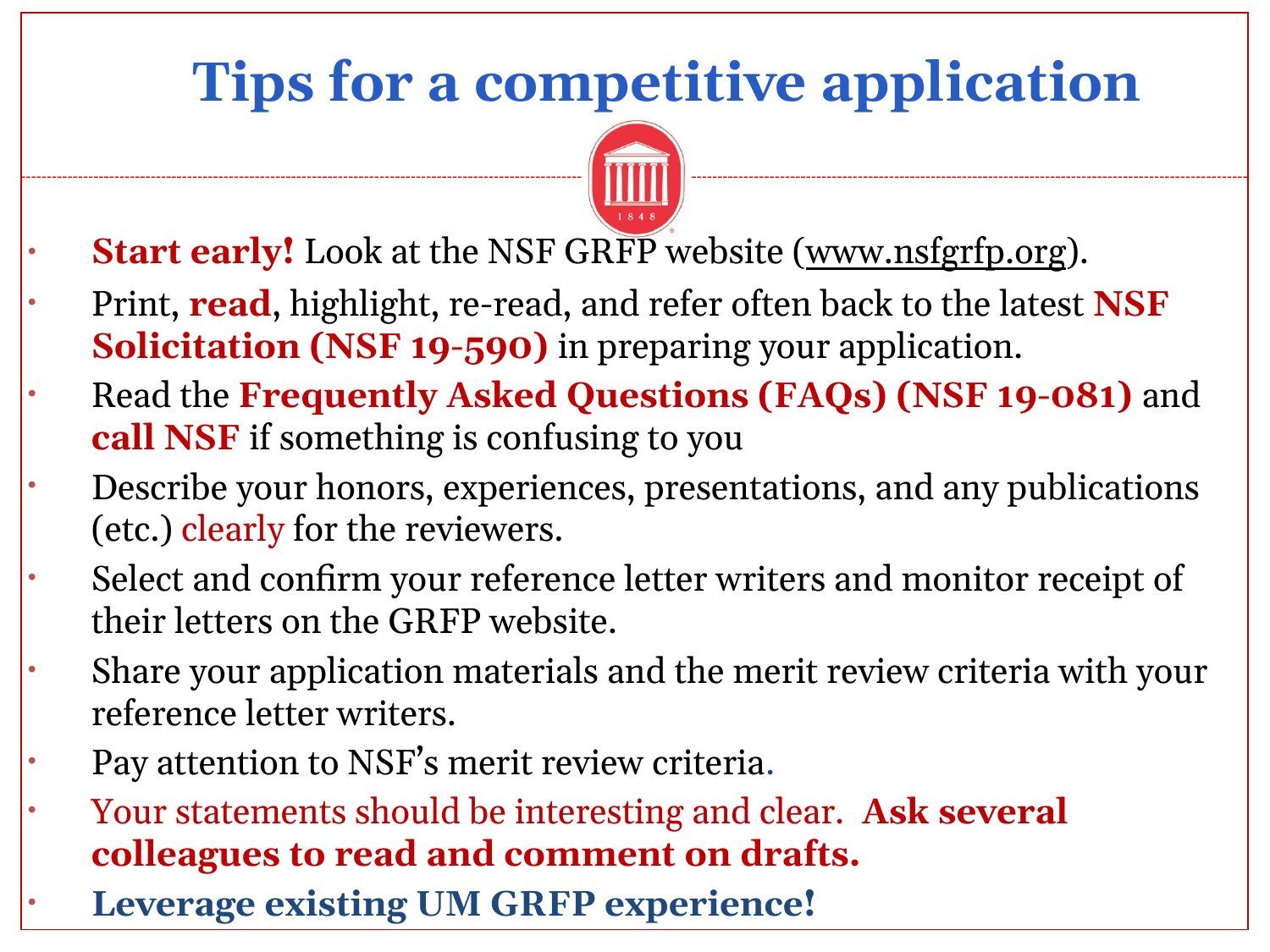

# Tips for a competitive application
Start early! Look at the NSF GRFP website (www.nsfgrfp.org).
Print, read, highlight, re-read, and refer often back to the latest NSF Solicitation (NSF 19-590) in preparing your application.
Read the Frequently Asked Questions (FAQs) (NSF 19-081) and call NSF if something is confusing to you
Describe your honors, experiences, presentations, and any publications (etc.) clearly for the reviewers.
Select and confirm your reference letter writers and monitor receipt of their letters on the GRFP website.
Share your application materials and the merit review criteria with your reference letter writers.
Pay attention to NSF’s merit review criteria.
Your statements should be interesting and clear.  Ask several colleagues to read and comment on drafts.
Leverage existing UM GRFP experience!